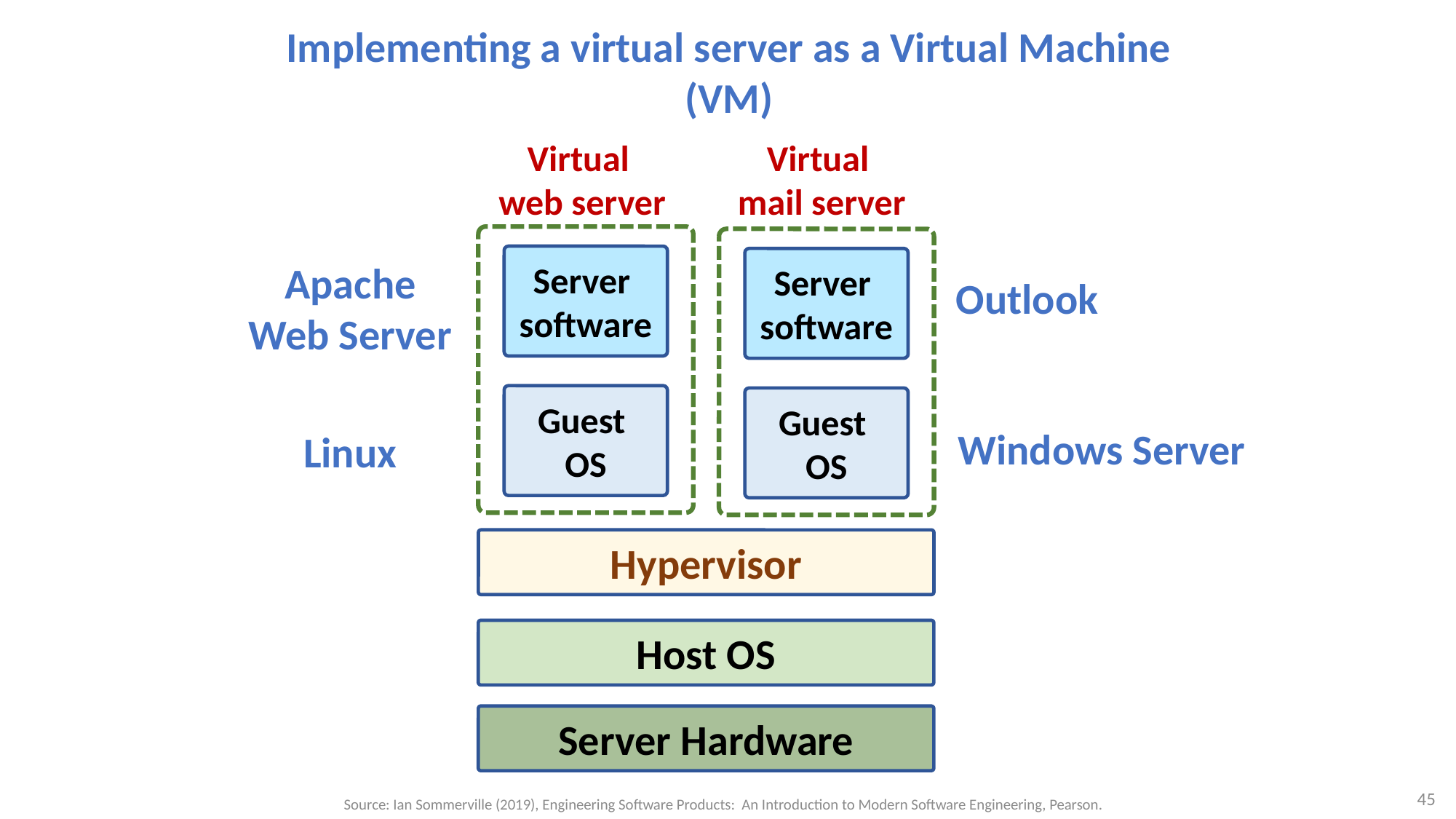

# Implementing a virtual server as a Virtual Machine (VM)
Virtual
web server
Virtual
mail server

Server
software
Server
software
Apache
Web Server
Outlook
Guest
OS
Guest
OS
Windows Server
Linux
Hypervisor
Host OS
Server Hardware
45
Source: Ian Sommerville (2019), Engineering Software Products:  An Introduction to Modern Software Engineering, Pearson.